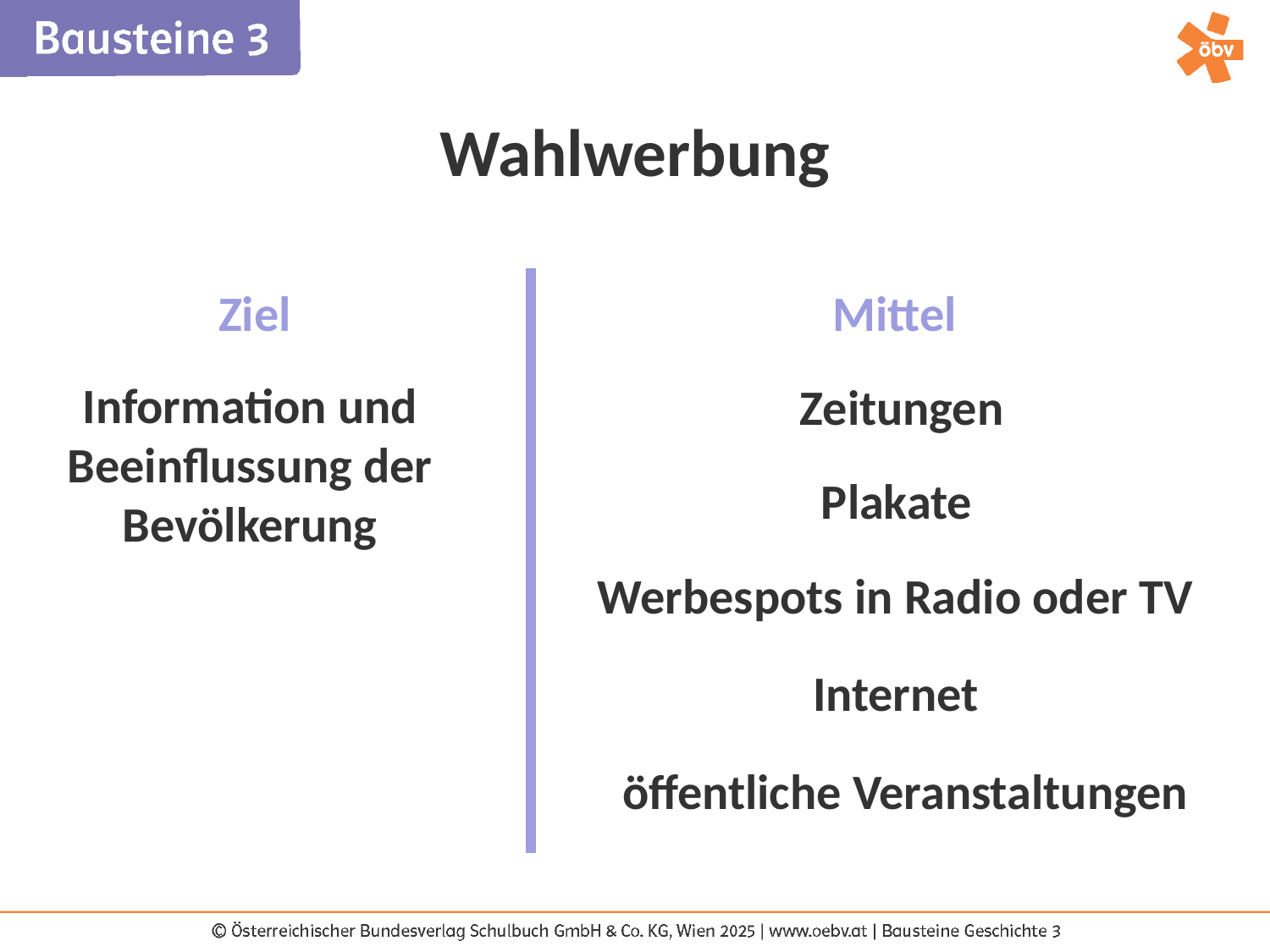

Wahlwerbung
Ziel
Mittel
Information und Beeinflussung der Bevölkerung
Zeitungen
Plakate
Werbespots in Radio oder TV
Internet
öffentliche Veranstaltungen